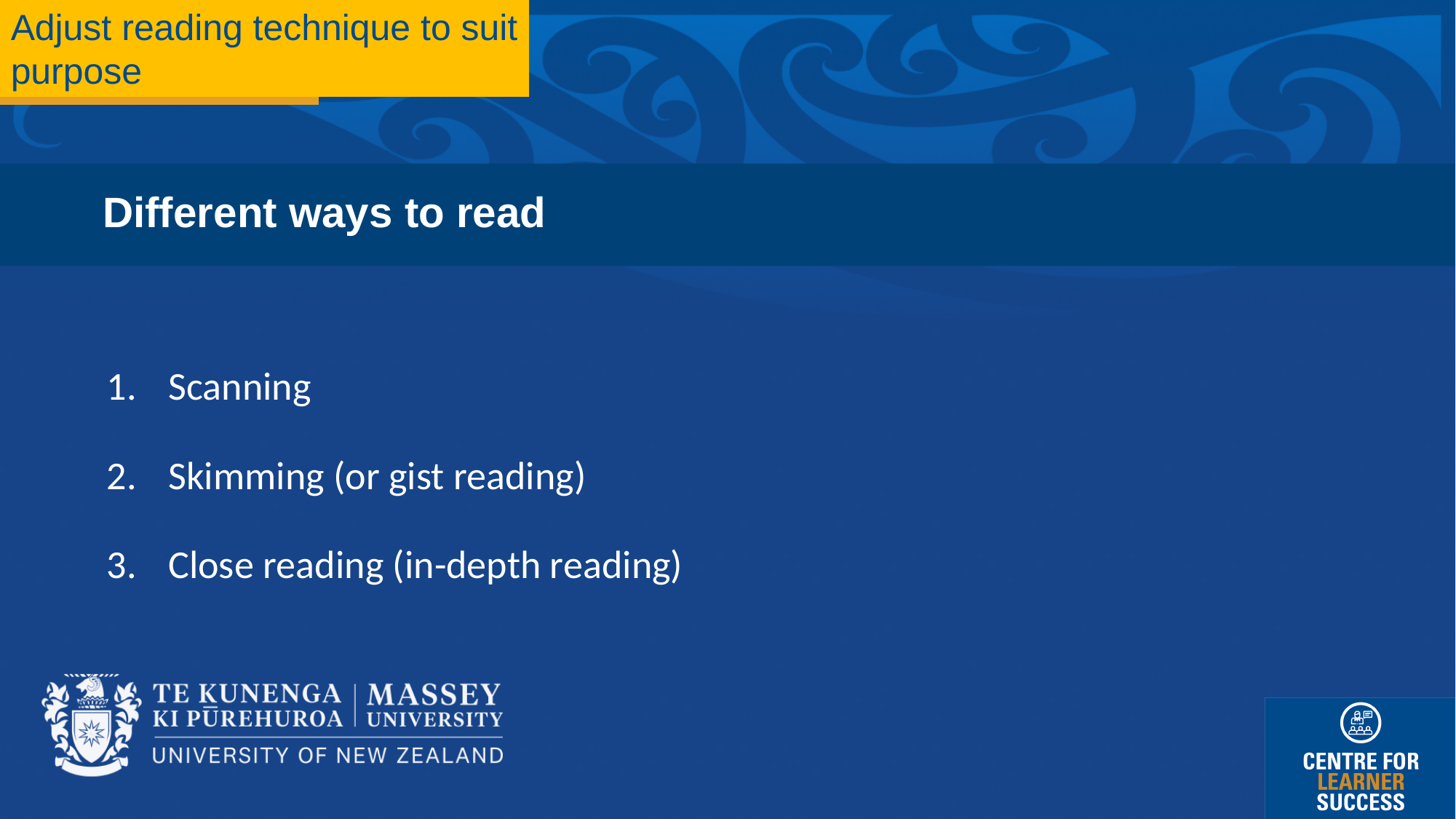

Adjust reading technique to suit purpose
Different ways to read
Scanning
Skimming (or gist reading)
Close reading (in-depth reading)